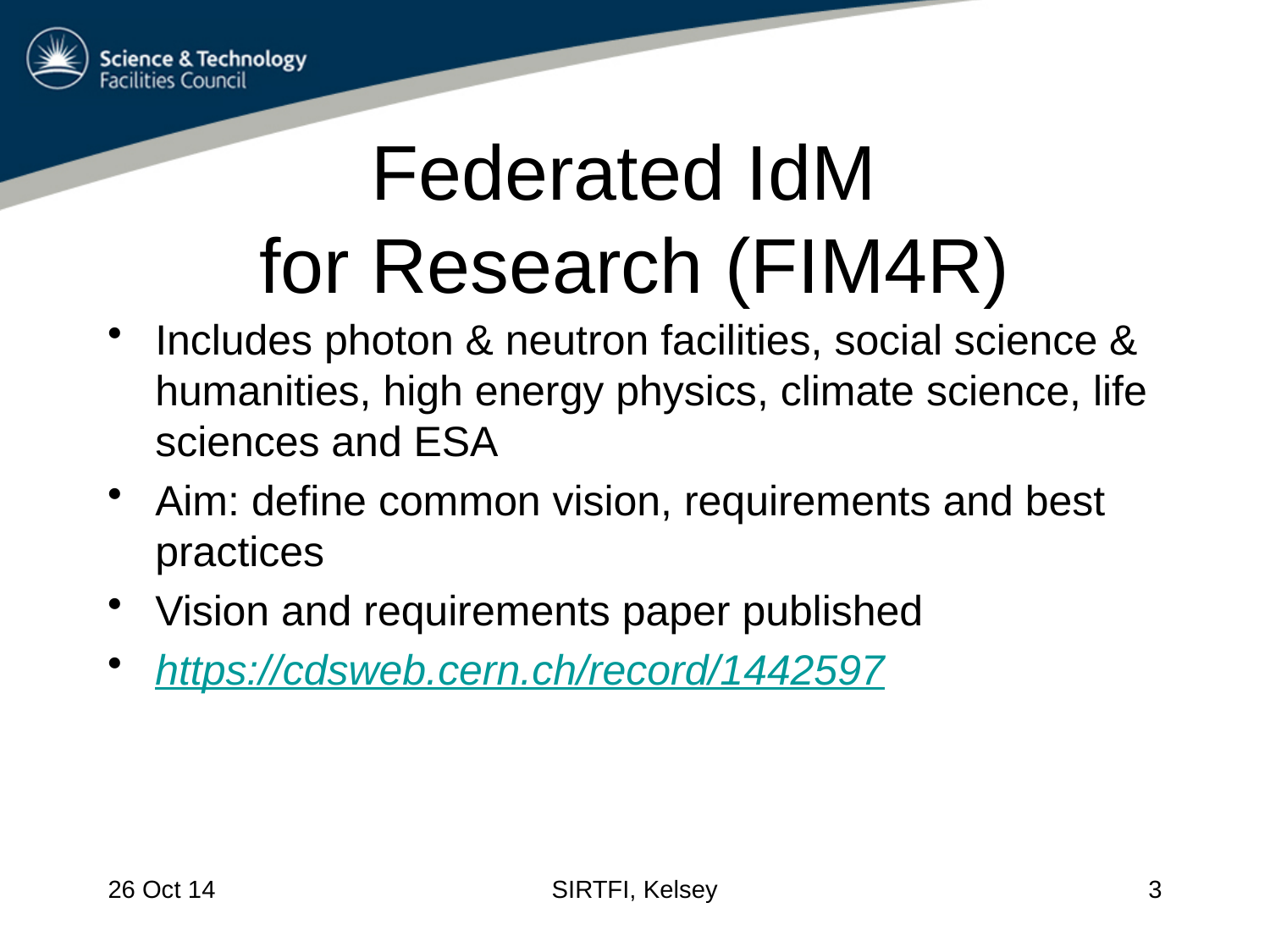

# Federated IdM for Research (FIM4R)
Includes photon & neutron facilities, social science & humanities, high energy physics, climate science, life sciences and ESA
Aim: define common vision, requirements and best practices
Vision and requirements paper published
https://cdsweb.cern.ch/record/1442597

26 Oct 14
SIRTFI, Kelsey
3